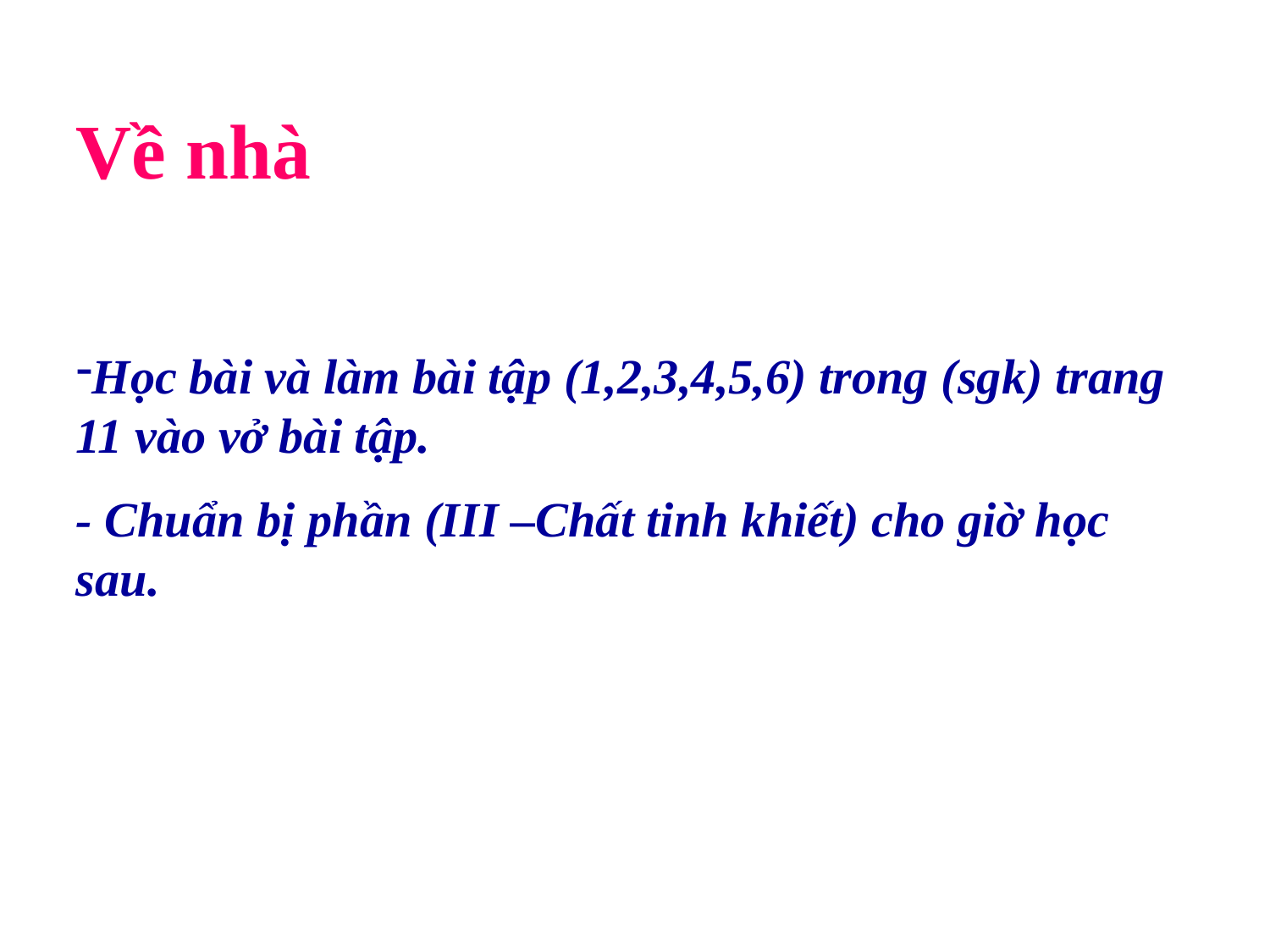

Về nhà
Học bài và làm bài tập (1,2,3,4,5,6) trong (sgk) trang 11 vào vở bài tập.
- Chuẩn bị phần (III –Chất tinh khiết) cho giờ học sau.